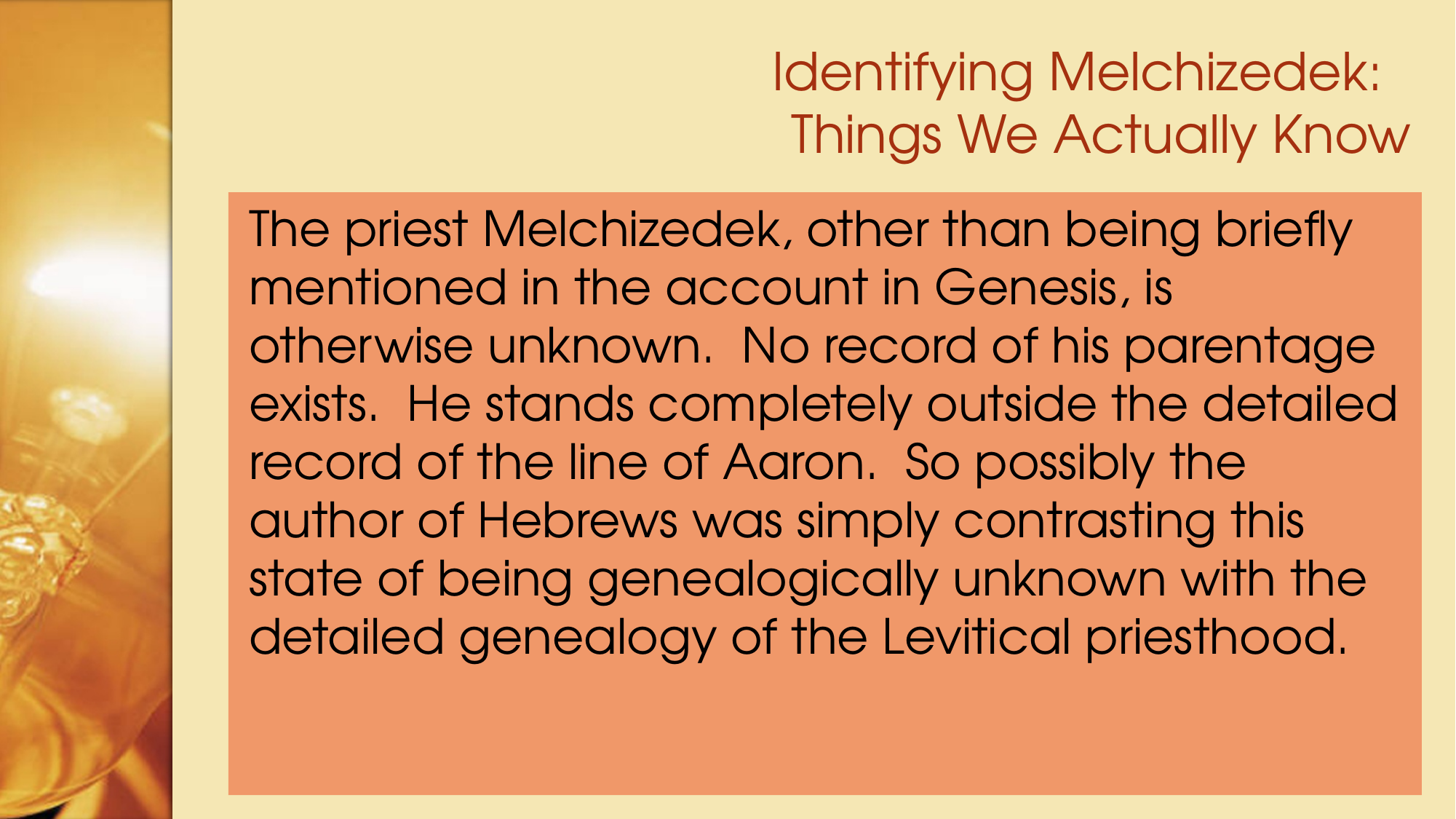

# Identifying Melchizedek: Things We Actually Know
The priest Melchizedek, other than being briefly mentioned in the account in Genesis, is otherwise unknown.  No record of his parentage exists.  He stands completely outside the detailed record of the line of Aaron.  So possibly the author of Hebrews was simply contrasting this state of being genealogically unknown with the detailed genealogy of the Levitical priesthood.